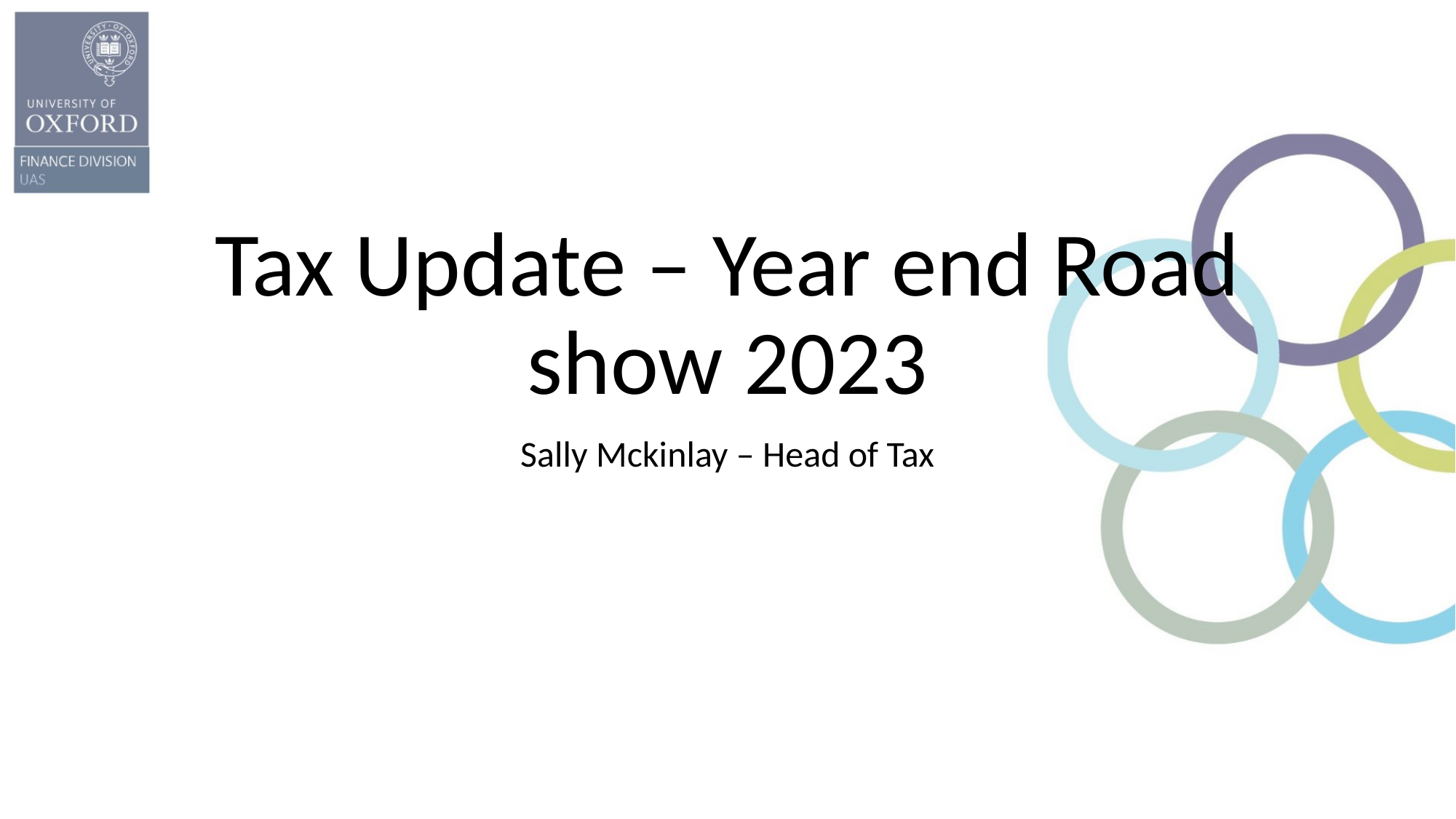

# Tax Update – Year end Road show 2023
Sally Mckinlay – Head of Tax